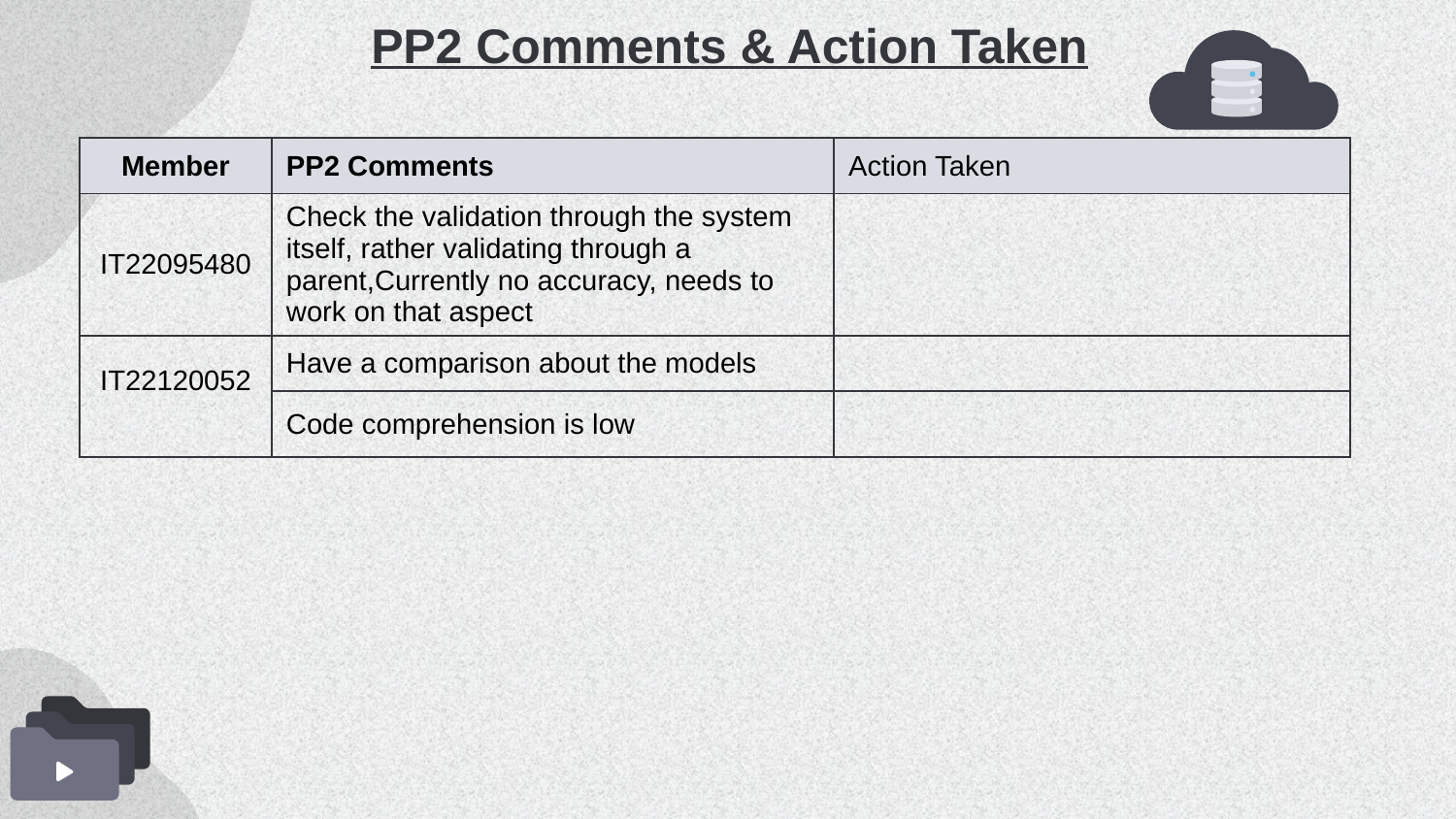

# PP2 Comments & Action Taken

| Member | PP2 Comments | Action Taken |
| --- | --- | --- |
| IT22095480 | Check the validation through the system itself, rather validating through a parent,Currently no accuracy, needs to work on that aspect |  |
| IT22120052 | Have a comparison about the models |  |
|  | Code comprehension is low |  |